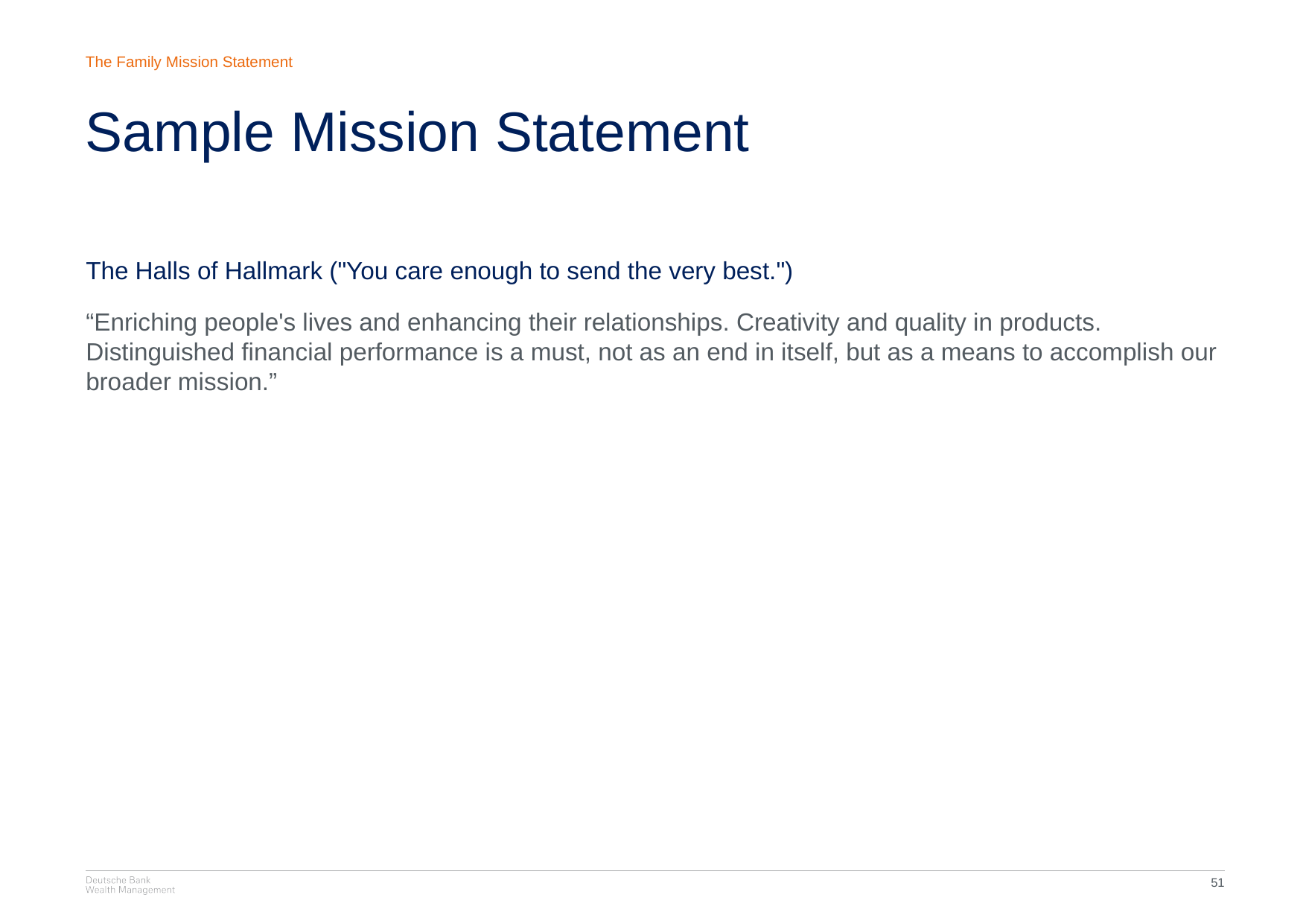

The Family Mission Statement
Sample Mission Statement
The Halls of Hallmark ("You care enough to send the very best.")
“Enriching people's lives and enhancing their relationships. Creativity and quality in products. Distinguished financial performance is a must, not as an end in itself, but as a means to accomplish our broader mission.”